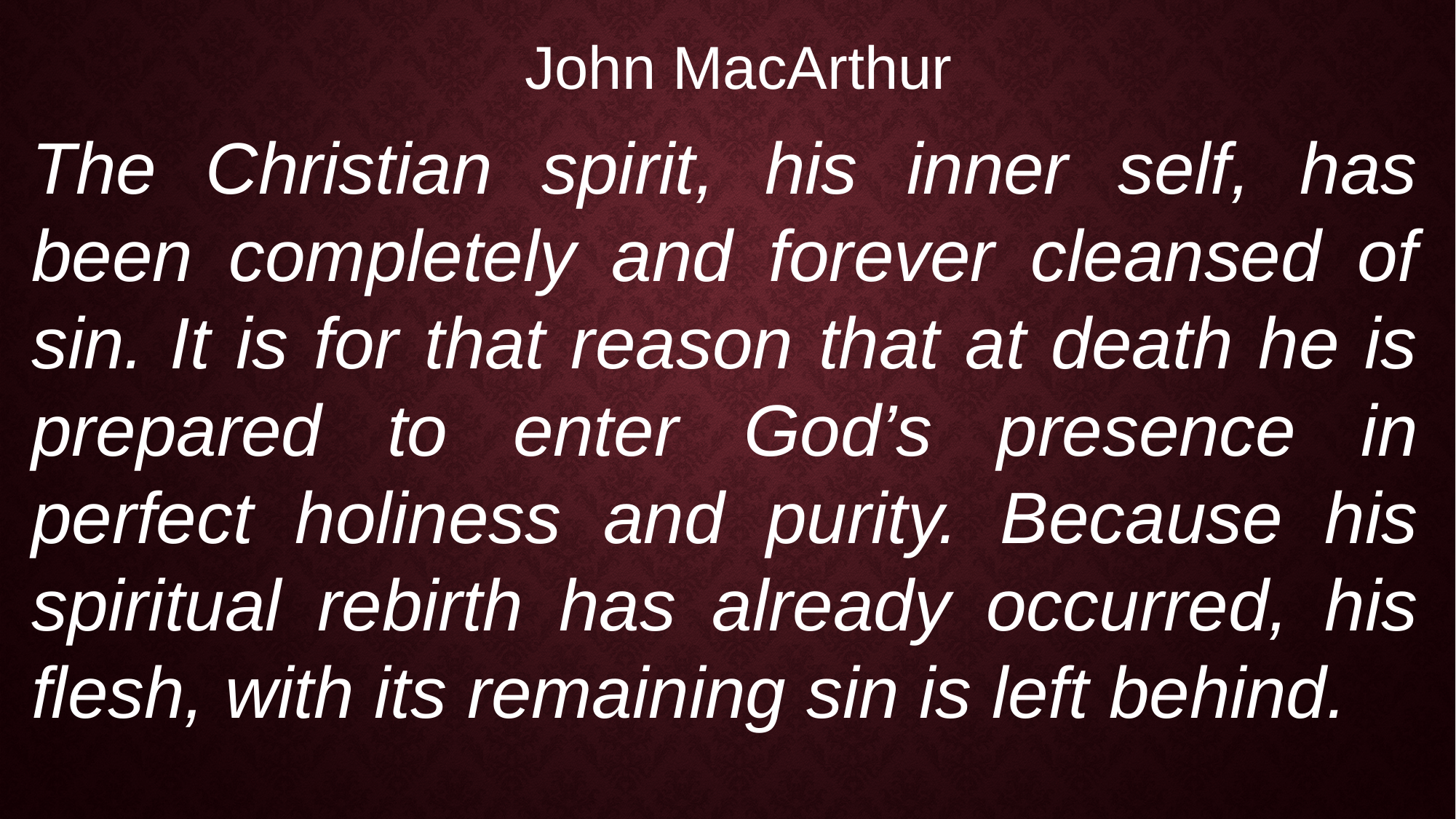

John MacArthur
The Christian spirit, his inner self, has been completely and forever cleansed of sin. It is for that reason that at death he is prepared to enter God’s presence in perfect holiness and purity. Because his spiritual rebirth has already occurred, his flesh, with its remaining sin is left behind.